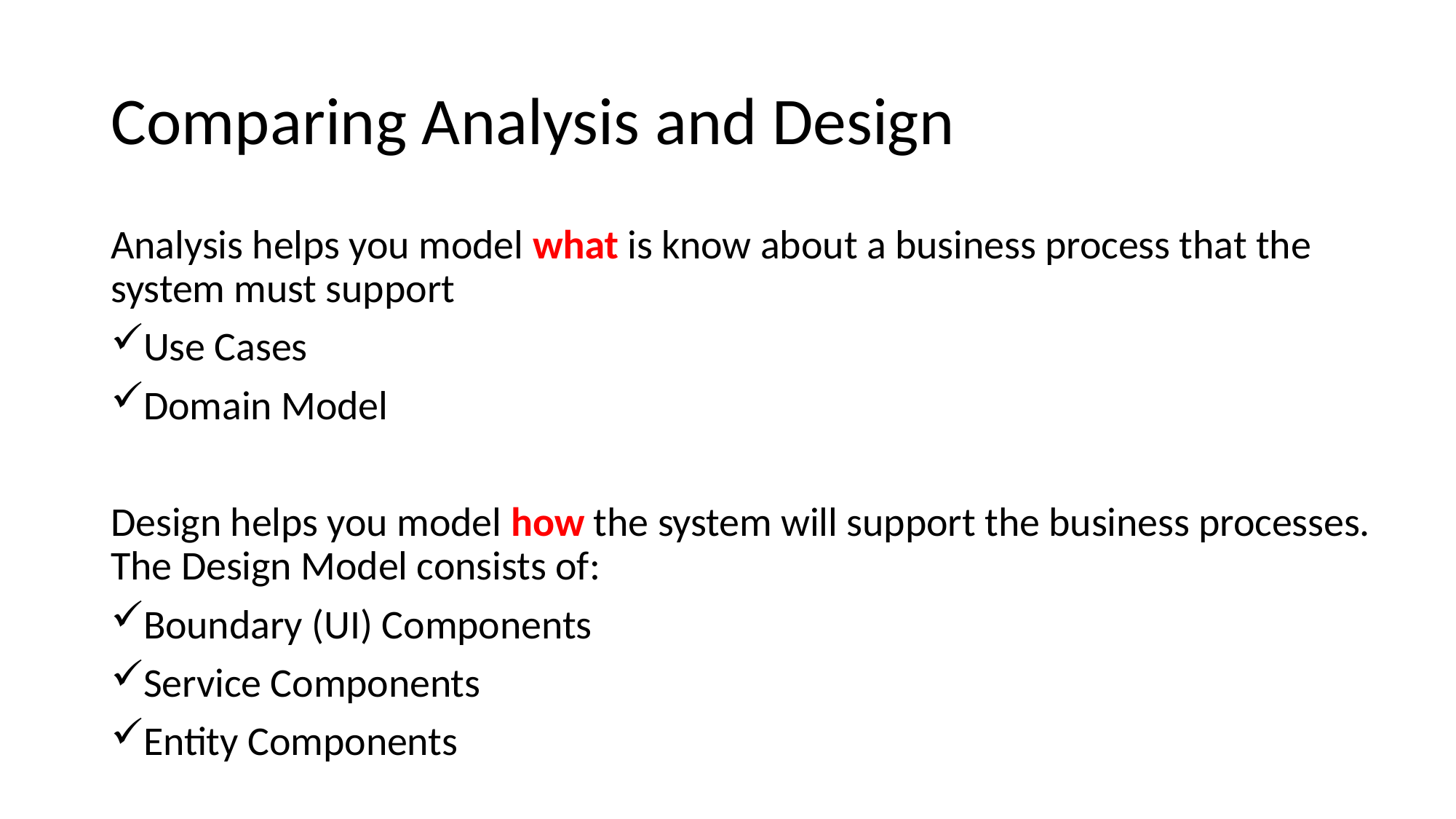

# Comparing Analysis and Design
Analysis helps you model what is know about a business process that the system must support
Use Cases
Domain Model

Design helps you model how the system will support the business processes. The Design Model consists of:
Boundary (UI) Components
Service Components
Entity Components